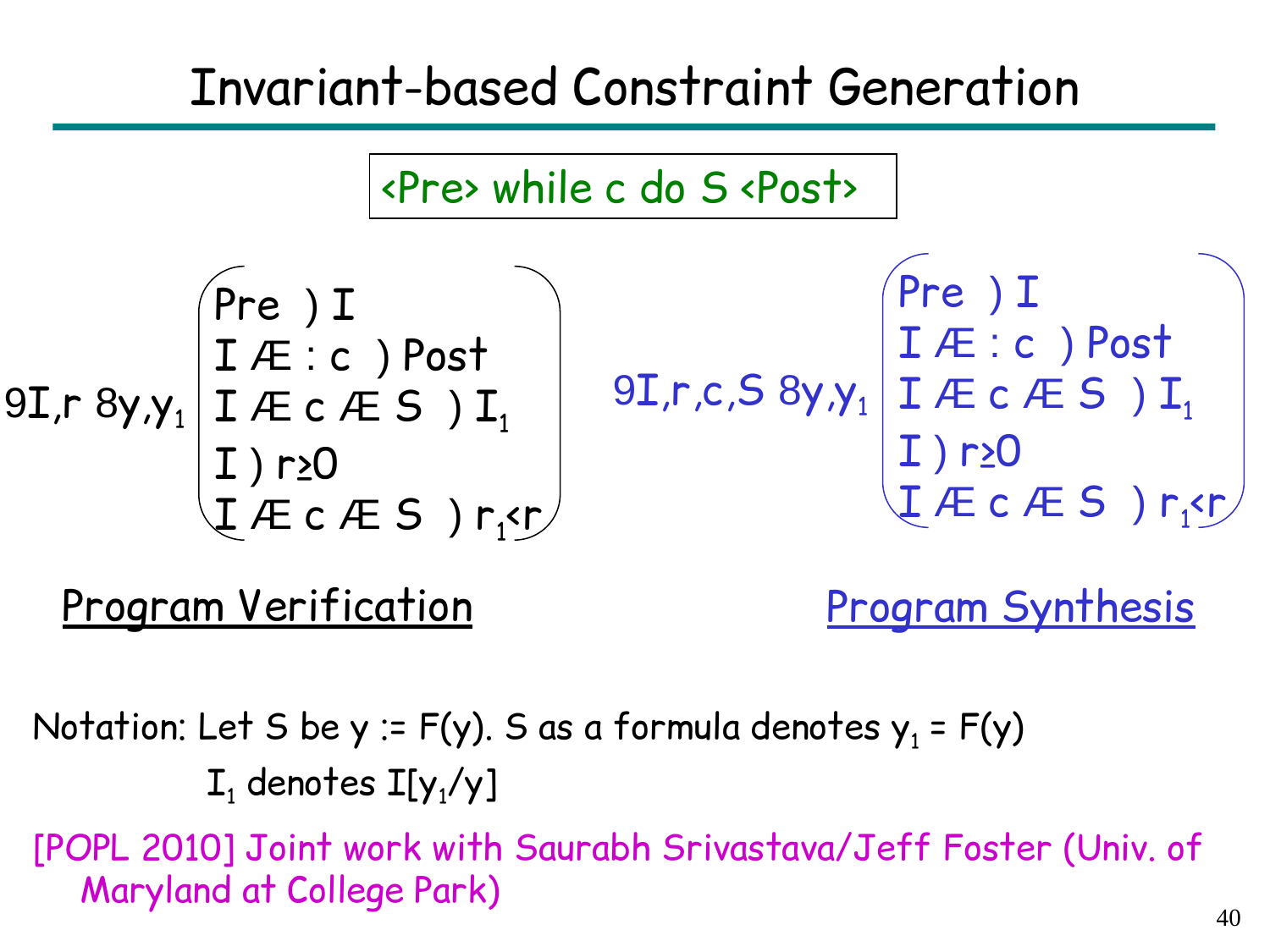

# Invariant-based Constraint Generation
<Pre> while c do S <Post>

Pre  ) I
I Æ : c  ) Post
I Æ c Æ S  ) I1
I ) r≥0
I Æ c Æ S  ) r1<r

Pre  ) I
I Æ : c  ) Post
I Æ c Æ S  ) I1
I ) r≥0
I Æ c Æ S  ) r1<r
9I,r,c,S 8y,y1
9I,r 8y,y1
Program Verification
Program Synthesis
Notation: Let S be y := F(y). S as a formula denotes y1 = F(y)
	            I1 denotes I[y1/y]
[POPL 2010] Joint work with Saurabh Srivastava/Jeff Foster (Univ. of Maryland at College Park)

40